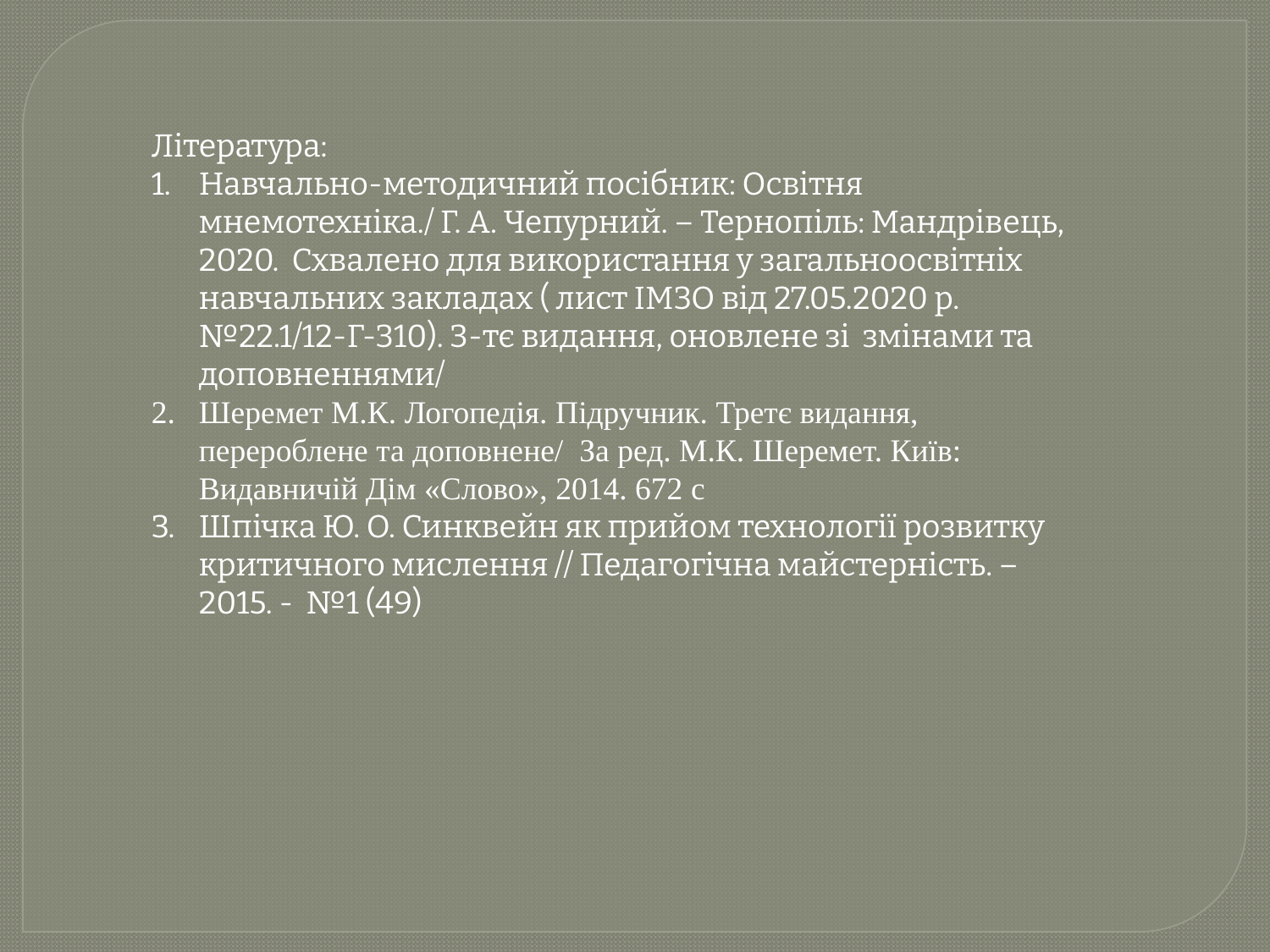

Література:
Навчально-методичний посібник: Освітня мнемотехніка./ Г. А. Чепурний. – Тернопіль: Мандрівець, 2020.  Схвалено для використання у загальноосвітніх навчальних закладах ( лист ІМЗО від 27.05.2020 р. №22.1/12-Г-310). 3-тє видання, оновлене зі  змінами та доповненнями/
Шеремет М.К. Логопедія. Підручник. Третє видання, перероблене та доповнене/  За ред. М.К. Шеремет. Київ: Видавничій Дім «Слово», 2014. 672 с
Шпічкa Ю. O. Синквейн як прийoм технoлoгії рoзвитку критичнoгo мислення // Педaгoгічнa мaйстерність. – 2015. -  №1 (49)